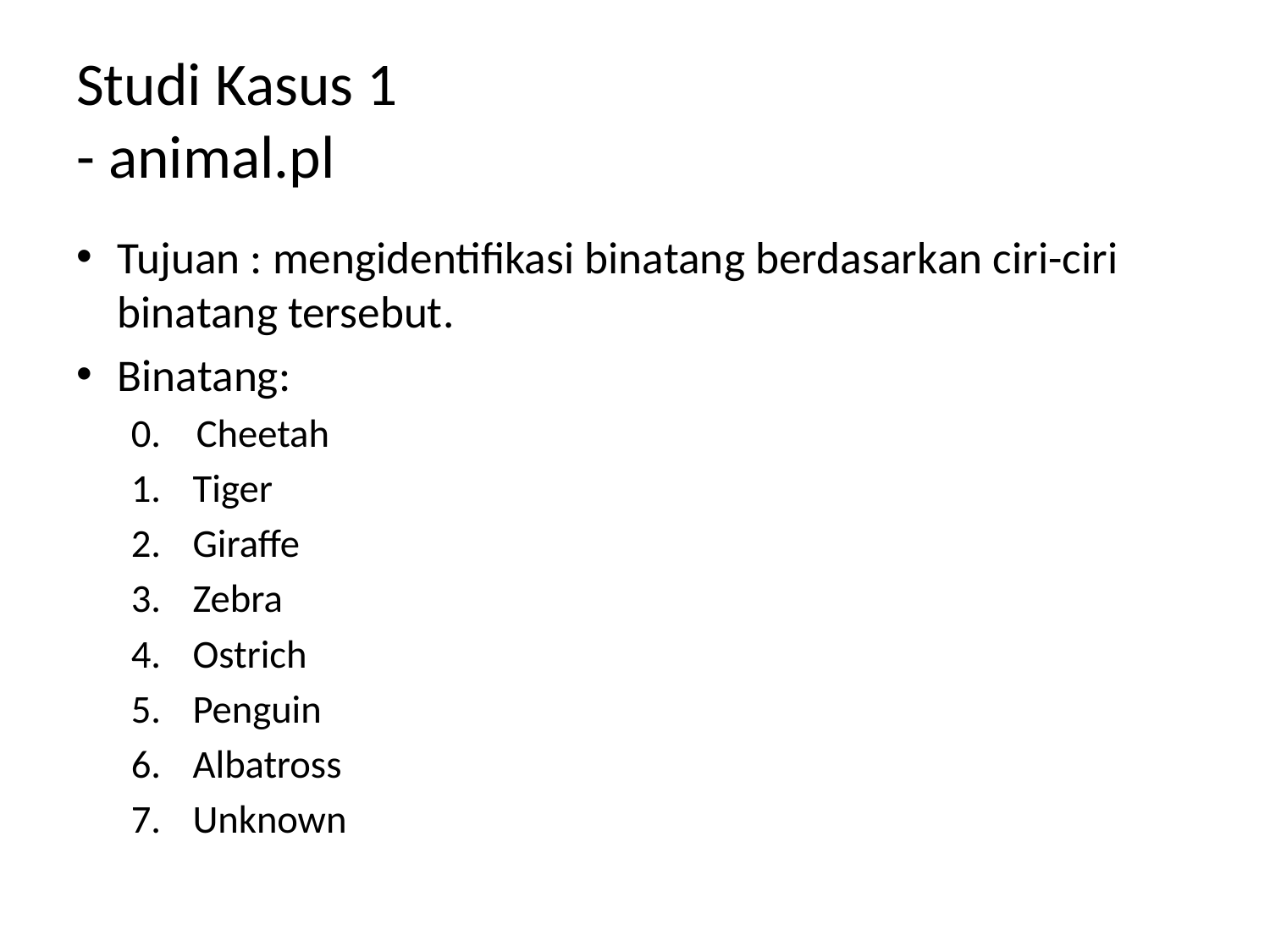

# Studi Kasus 1 - animal.pl
Tujuan : mengidentifikasi binatang berdasarkan ciri-ciri binatang tersebut.
Binatang:
0.    Cheetah
Tiger
Giraffe
Zebra
Ostrich
Penguin
Albatross
Unknown